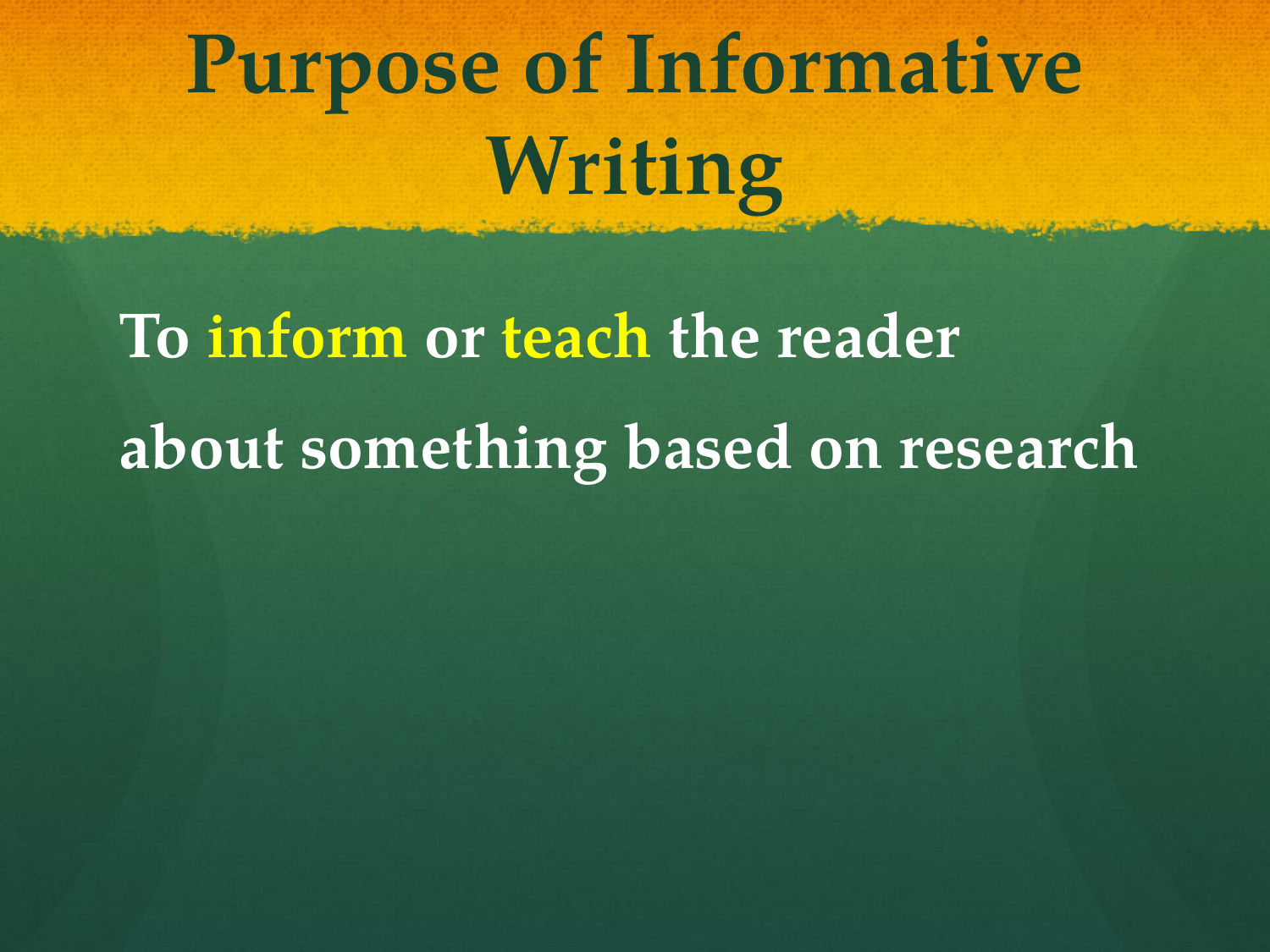

# Purpose of Informative Writing
To inform or teach the reader
about something based on research